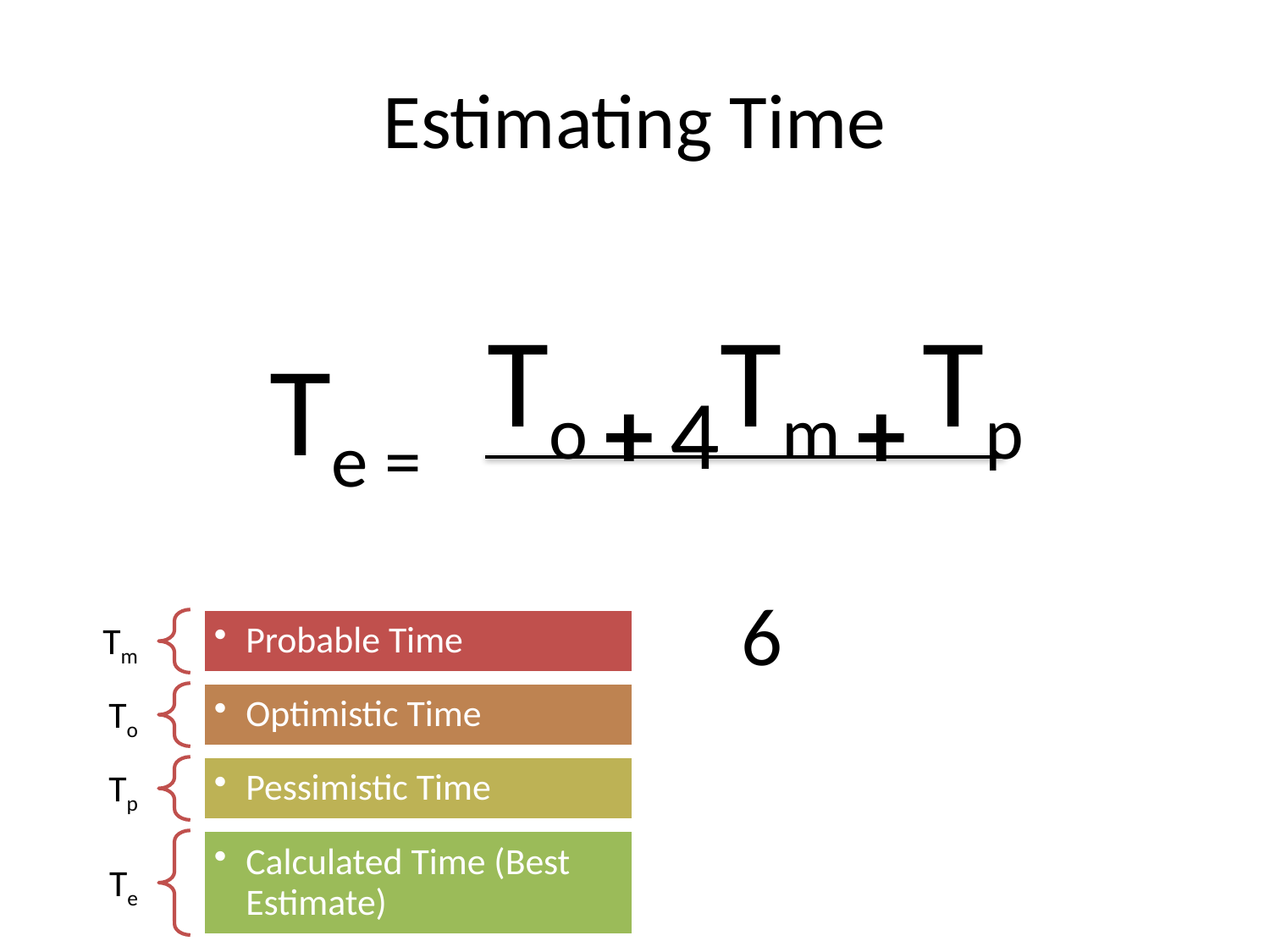

# Estimating Time
		To + 4Tm + Tp
				6
Te =

Tm
Probable Time
To
Optimistic Time
Tp
Pessimistic Time
Te
Calculated Time (Best Estimate)